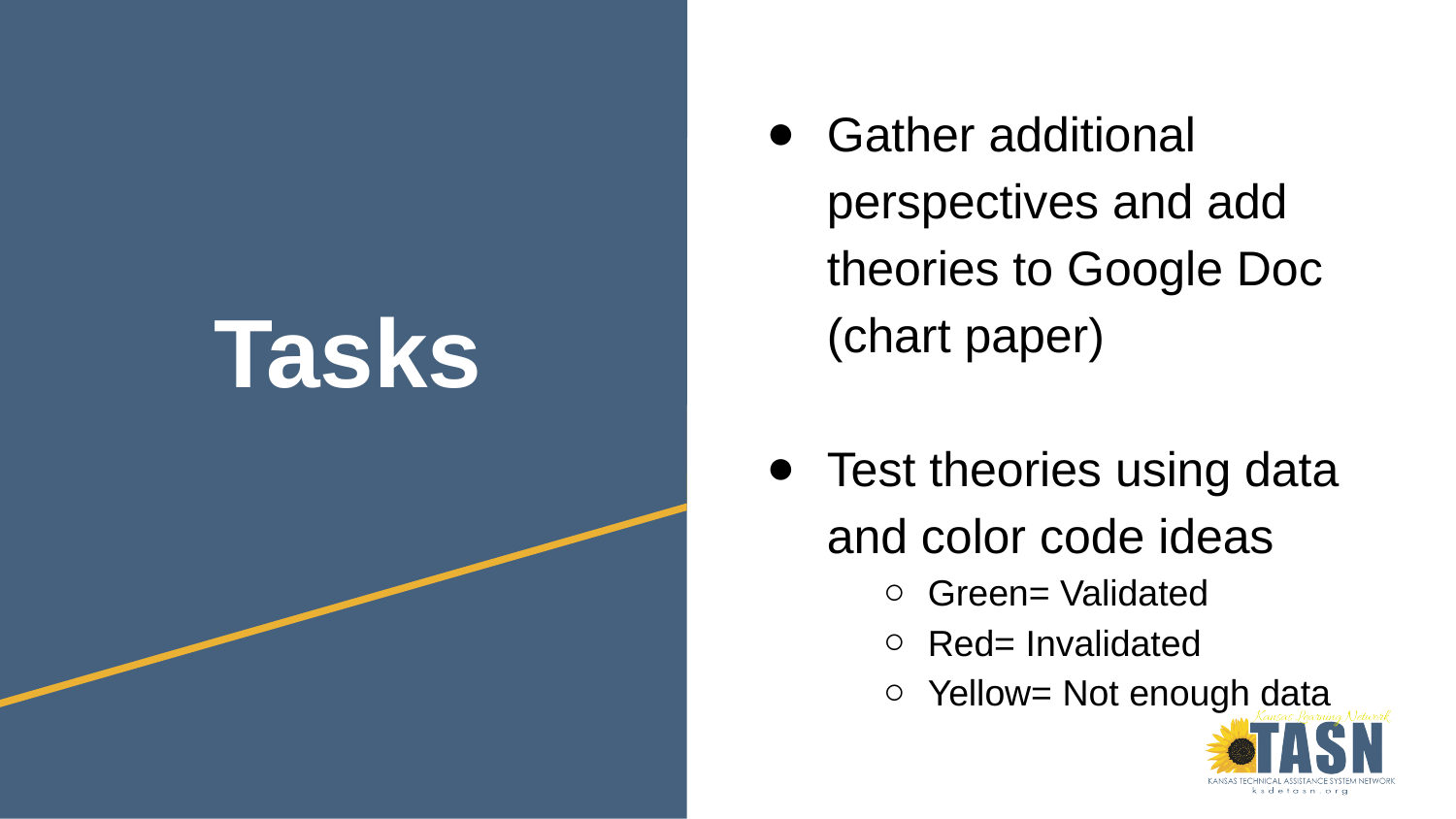

Gather additional perspectives and add theories to Google Doc (chart paper)

Test theories using data and color code ideas
Green= Validated
Red= Invalidated
Yellow= Not enough data
# Tasks